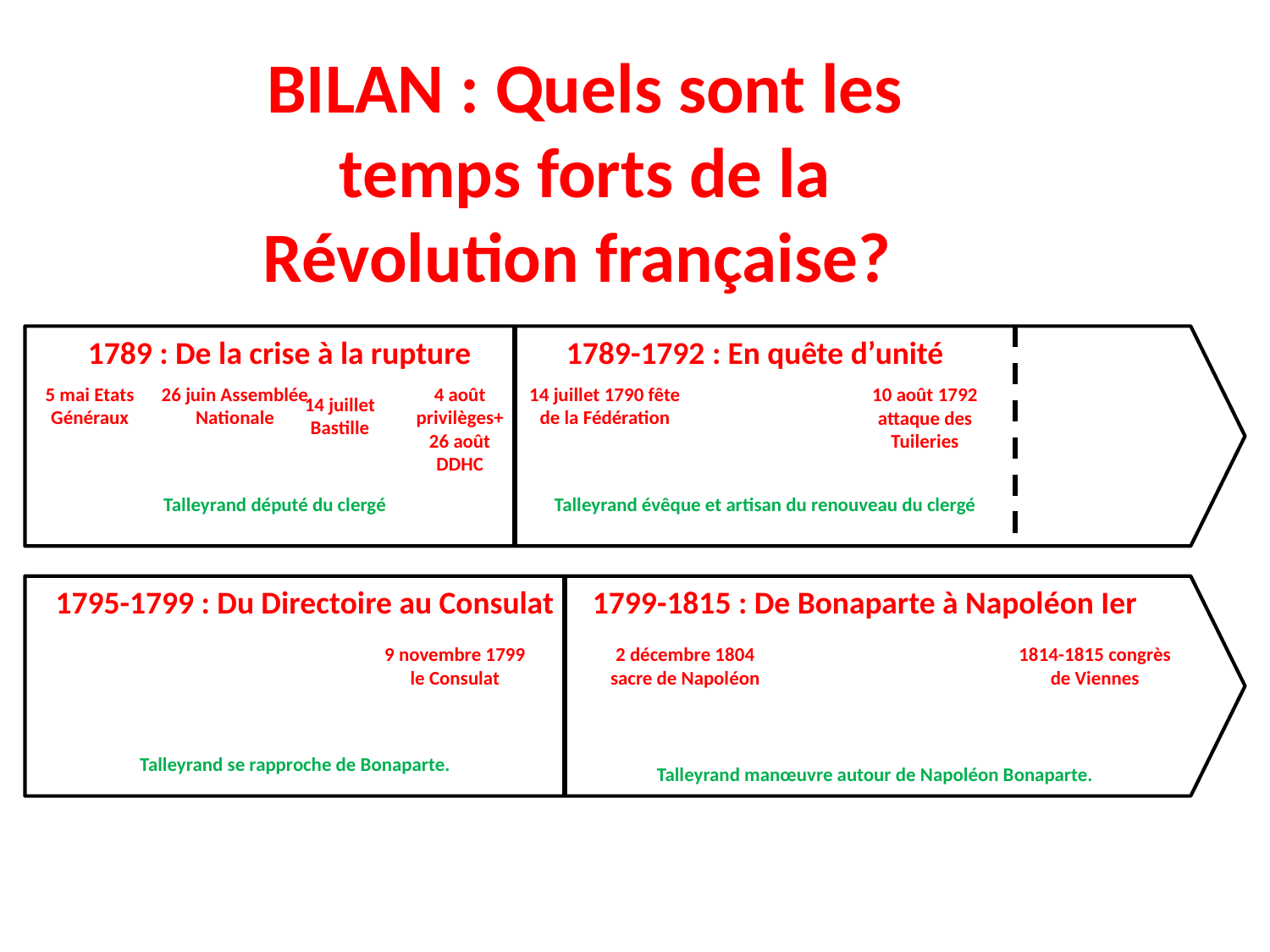

BILAN : Quels sont les temps forts de la Révolution française?

1789 : De la crise à la rupture
1789-1792 : En quête d’unité
5 mai Etats Généraux
26 juin Assemblée Nationale
4 août privilèges+ 26 août DDHC
14 juillet 1790 fête de la Fédération
10 août 1792 attaque des Tuileries
14 juillet Bastille
Talleyrand député du clergé
Talleyrand évêque et artisan du renouveau du clergé

1795-1799 : Du Directoire au Consulat
1799-1815 : De Bonaparte à Napoléon Ier
9 novembre 1799 le Consulat
2 décembre 1804 sacre de Napoléon
1814-1815 congrès de Viennes
Talleyrand se rapproche de Bonaparte.
Talleyrand manœuvre autour de Napoléon Bonaparte.